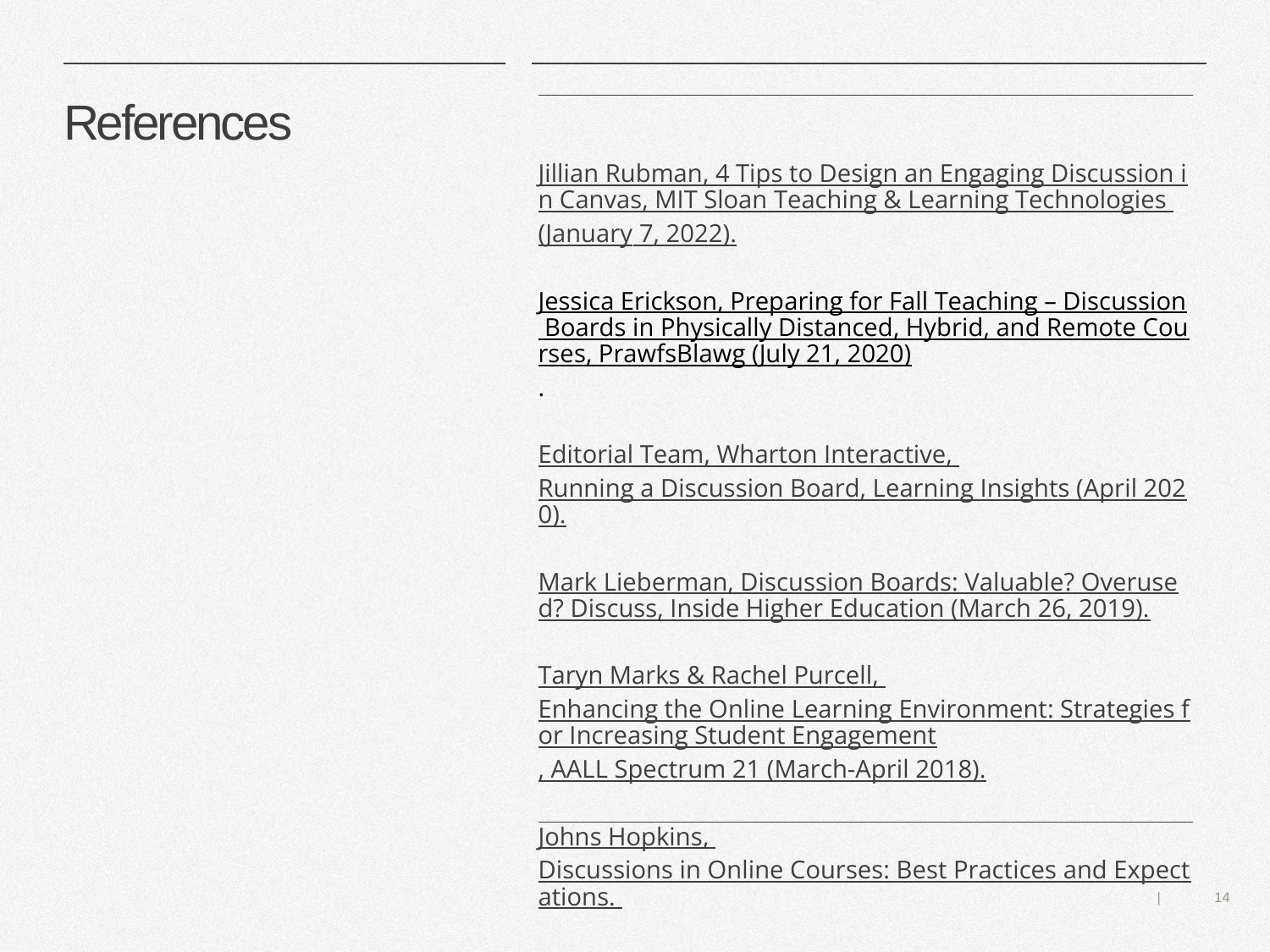

# References
| Jillian Rubman, 4 Tips to Design an Engaging Discussion in Canvas, MIT Sloan Teaching & Learning Technologies (January 7, 2022). Jessica Erickson, Preparing for Fall Teaching – Discussion Boards in Physically Distanced, Hybrid, and Remote Courses, PrawfsBlawg (July 21, 2020). Editorial Team, Wharton Interactive, Running a Discussion Board, Learning Insights (April 2020). Mark Lieberman, Discussion Boards: Valuable? Overused? Discuss, Inside Higher Education (March 26, 2019). Taryn Marks & Rachel Purcell, Enhancing the Online Learning Environment: Strategies for Increasing Student Engagement, AALL Spectrum 21 (March-April 2018). Johns Hopkins, Discussions in Online Courses: Best Practices and Expectations. |
| --- |